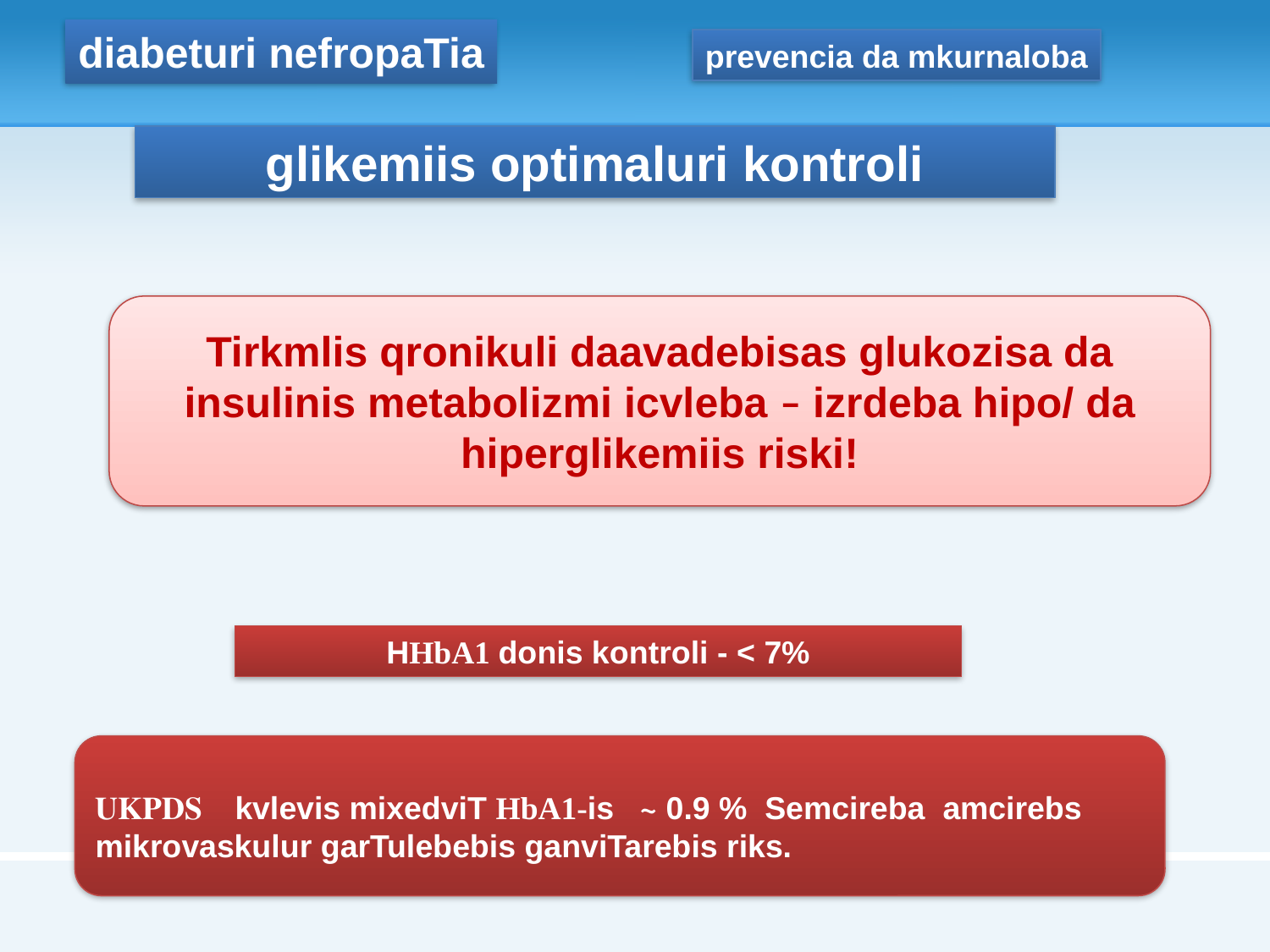

diabeturi nefropaTia
prevencia da mkurnaloba
glikemiis optimaluri kontroli
Tirkmlis qronikuli daavadebisas glukozisa da insulinis metabolizmi icvleba – izrdeba hipo/ da hiperglikemiis riski!
HHbA1 donis kontroli - < 7%

UKPDS    kvlevis mixedviT HbA1-is   ~ 0.9 %  Semcireba  amcirebs mikrovaskulur garTulebebis ganviTarebis riks.